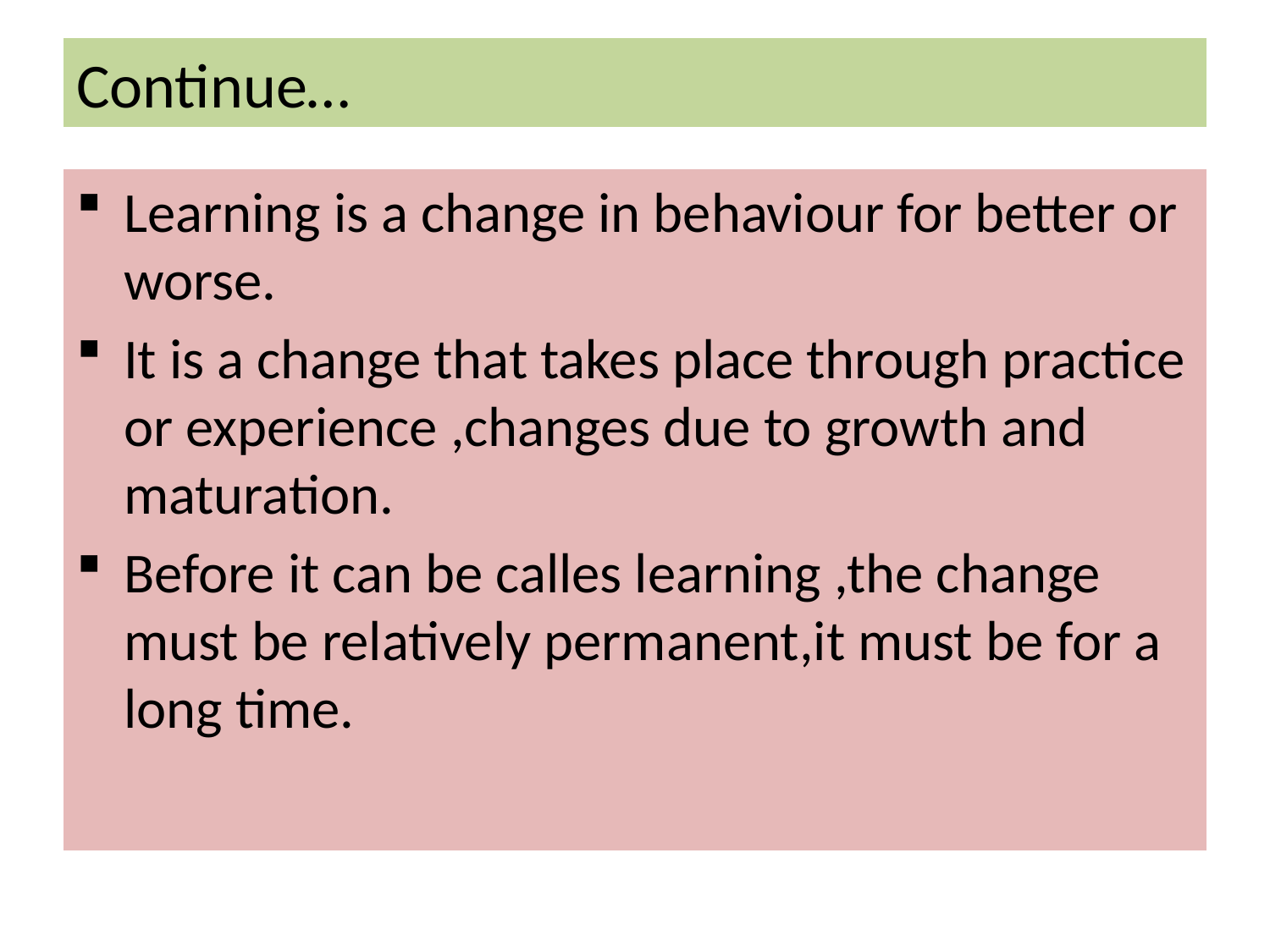

# Continue…
Learning is a change in behaviour for better or worse.
It is a change that takes place through practice or experience ,changes due to growth and maturation.
Before it can be calles learning ,the change must be relatively permanent,it must be for a long time.